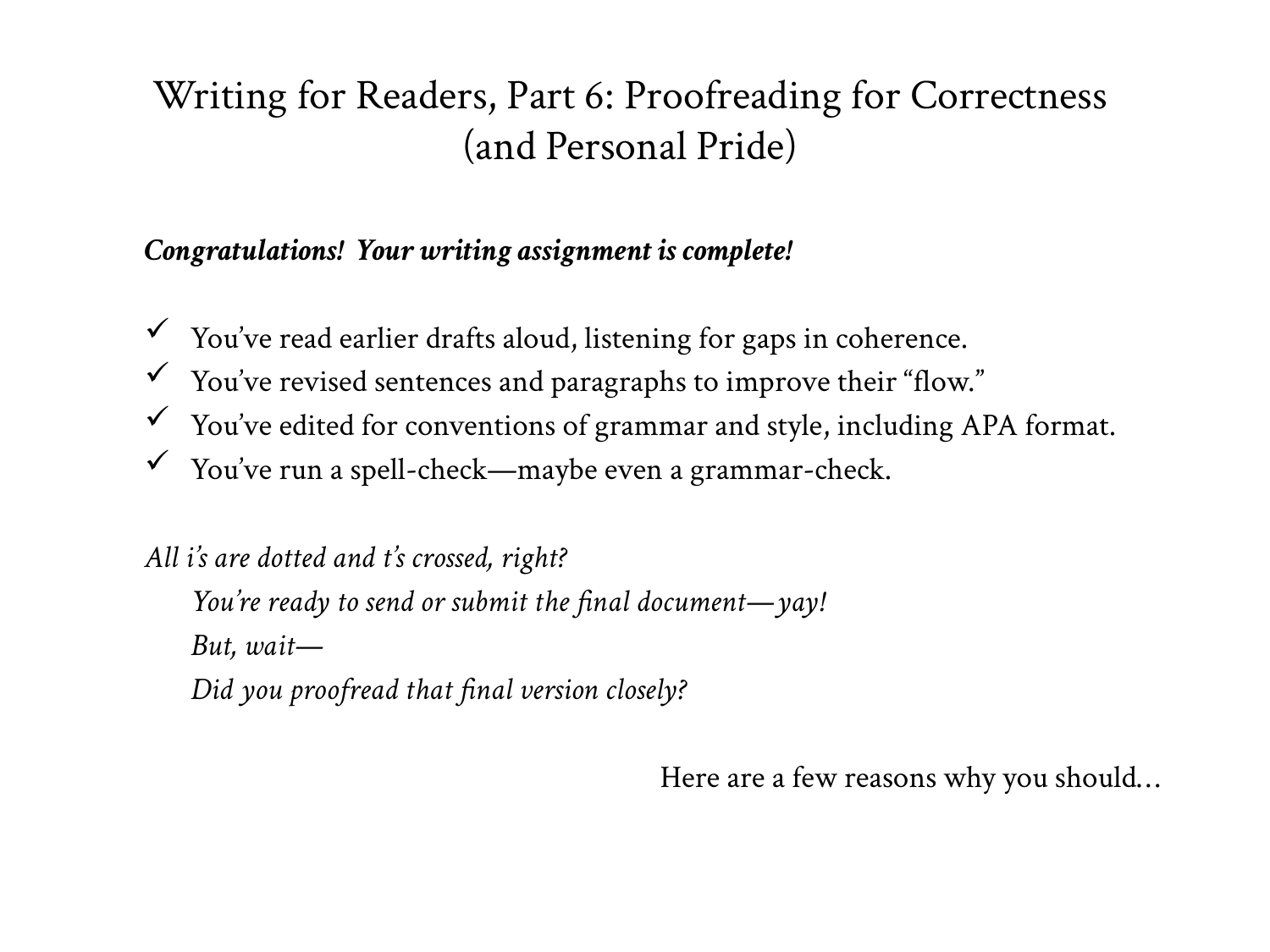

# Writing for Readers, Part 6: Proofreading for Correctness (and Personal Pride)
Congratulations!  Your writing assignment is complete!

You’ve read earlier drafts aloud, listening for gaps in coherence.
You’ve revised sentences and paragraphs to improve their “flow.”
You’ve edited for conventions of grammar and style, including APA format.
You’ve run a spell-check—maybe even a grammar-check.

All i’s are dotted and t’s crossed, right?
		You’re ready to send or submit the final document—yay!
			But, wait—
				Did you proofread that final version closely?

Here are a few reasons why you should…